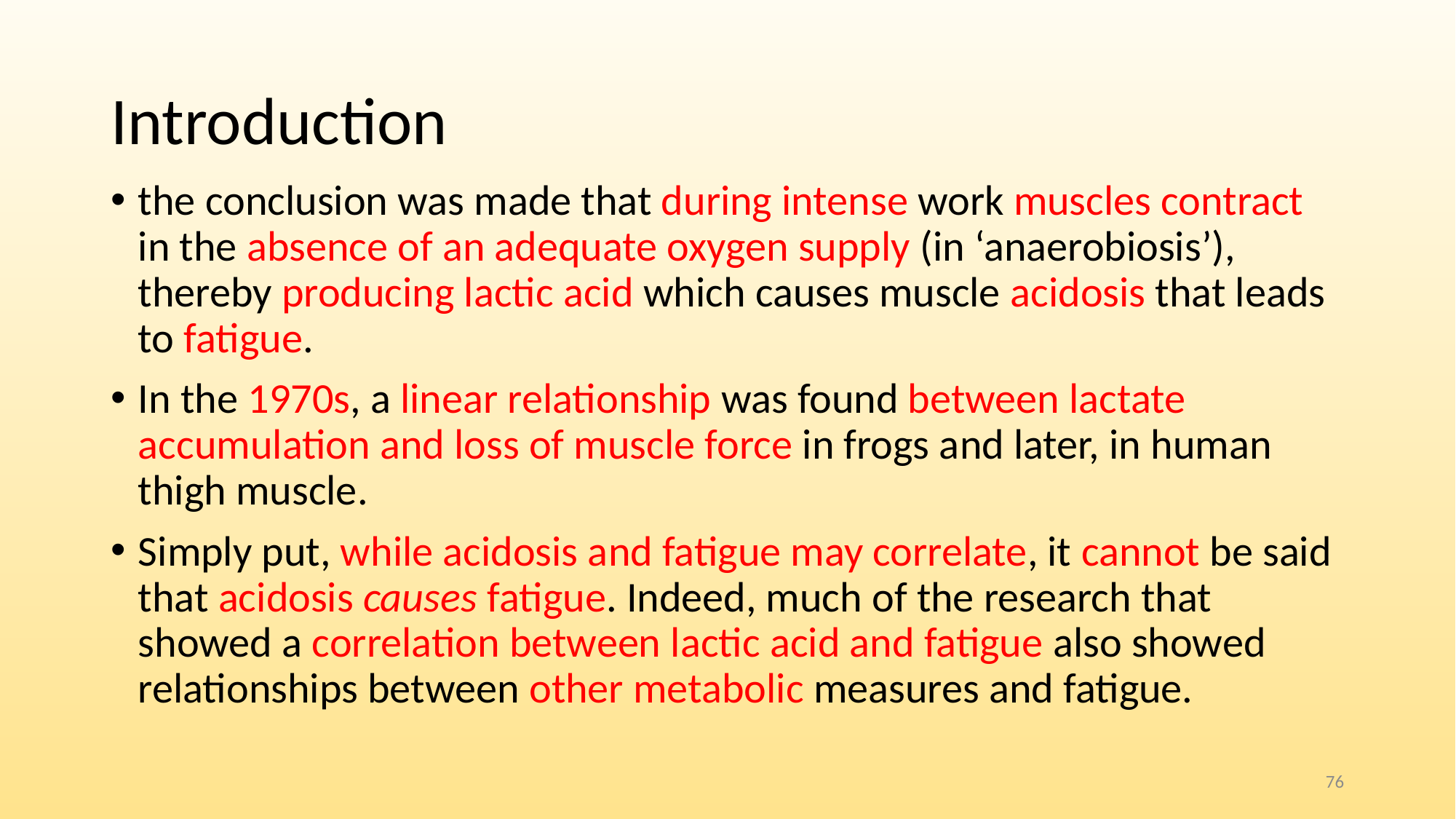

# Introduction
the conclusion was made that during intense work muscles contract in the absence of an adequate oxygen supply (in ‘anaerobiosis’), thereby producing lactic acid which causes muscle acidosis that leads to fatigue.
In the 1970s, a linear relationship was found between lactate accumulation and loss of muscle force in frogs and later, in human thigh muscle.
Simply put, while acidosis and fatigue may correlate, it cannot be said that acidosis causes fatigue. Indeed, much of the research that showed a correlation between lactic acid and fatigue also showed relationships between other metabolic measures and fatigue.
76